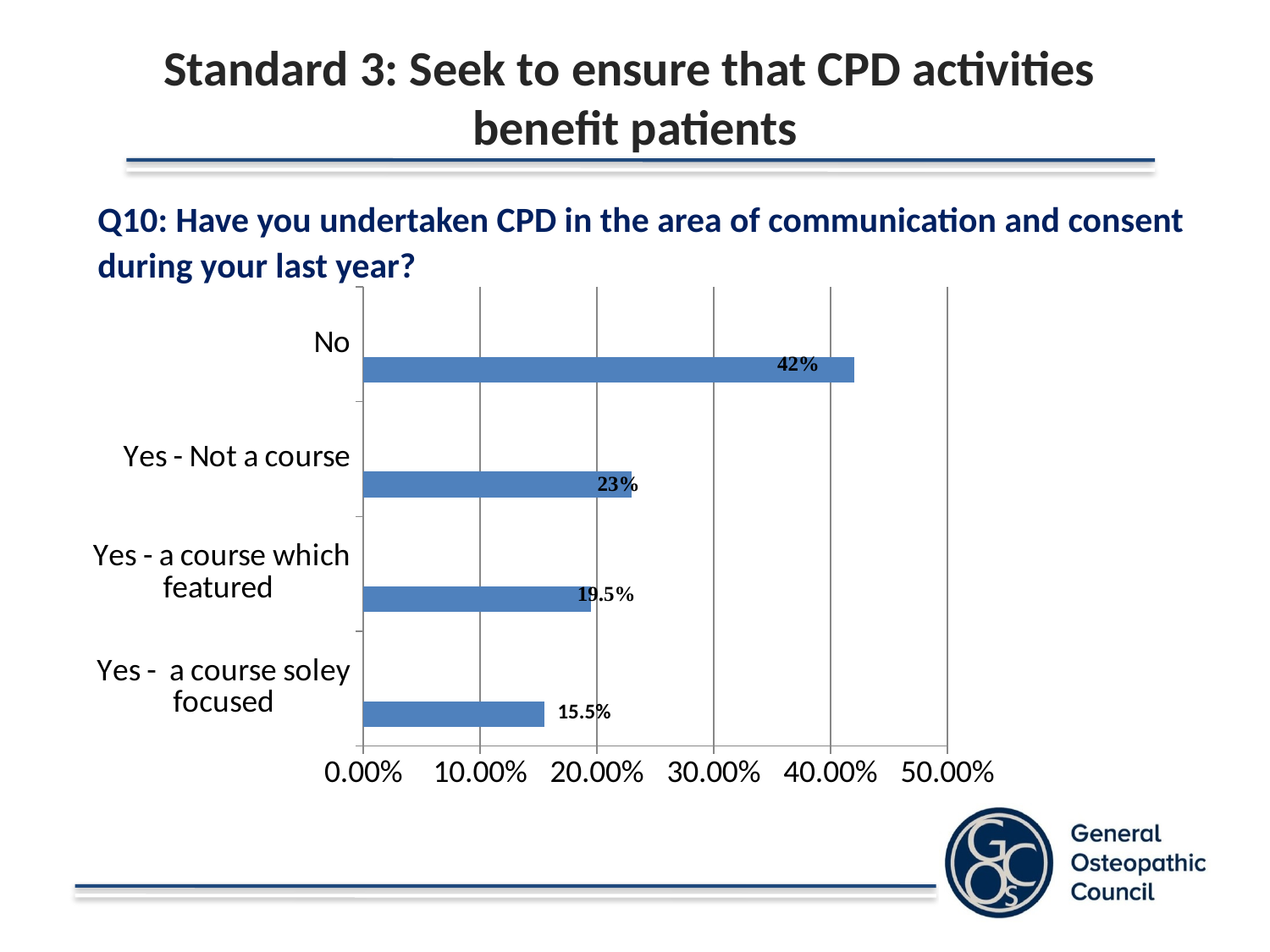

# Standard 3: Seek to ensure that CPD activities benefit patients
Q10: Have you undertaken CPD in the area of communication and consent during your last year?

### Chart

| Category | Series 1 | Column1 | Column2 |
|---|---|---|---|
| Yes -  a course soley focused | 0.155 | None | None |
| Yes - a course which featured  | 0.195 | None | None |
| Yes - Not a course | 0.23 | None | None |
| No | 0.42 | None | None |
15.5%